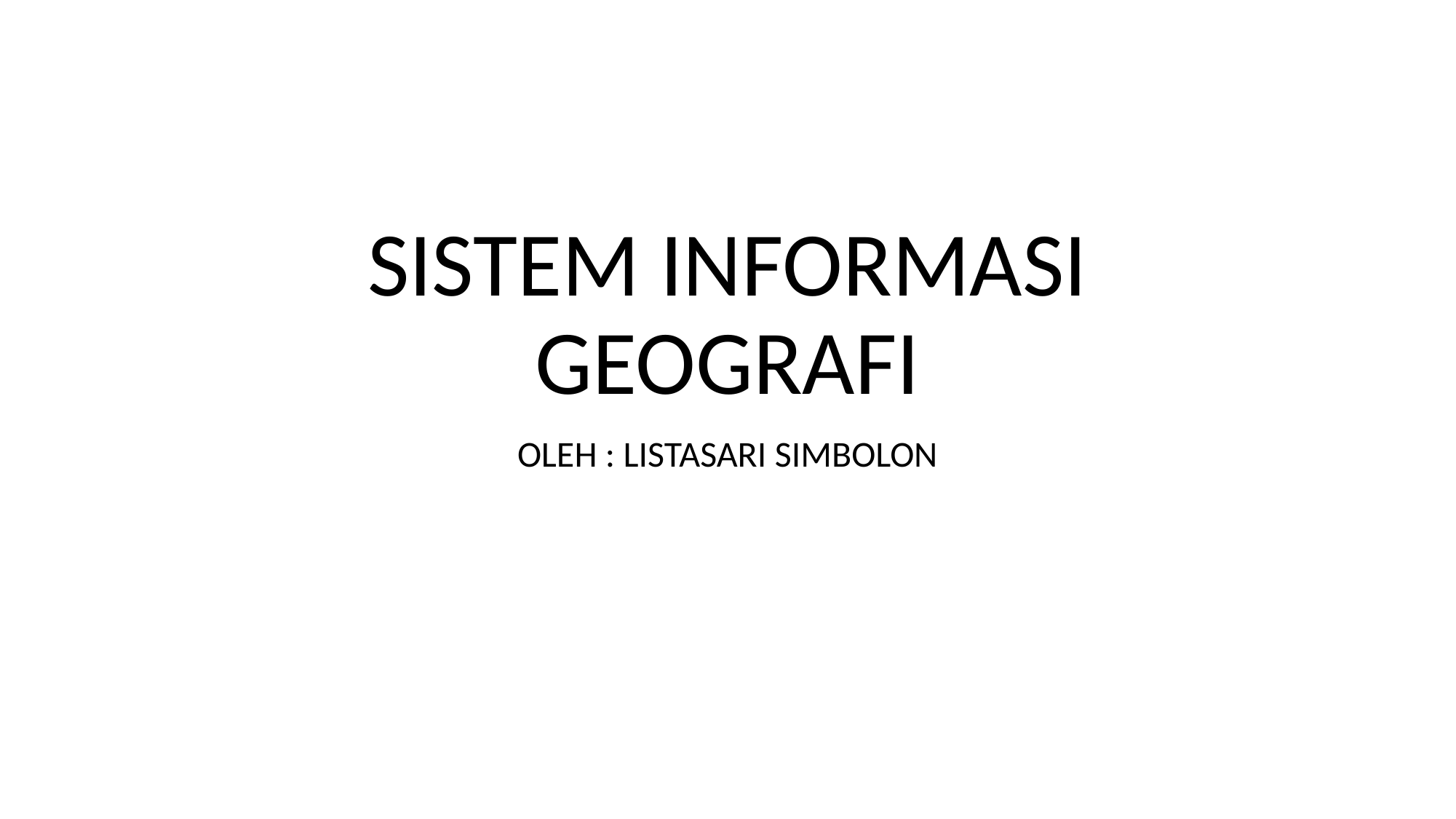

# SISTEM INFORMASI GEOGRAFI
OLEH : LISTASARI SIMBOLON